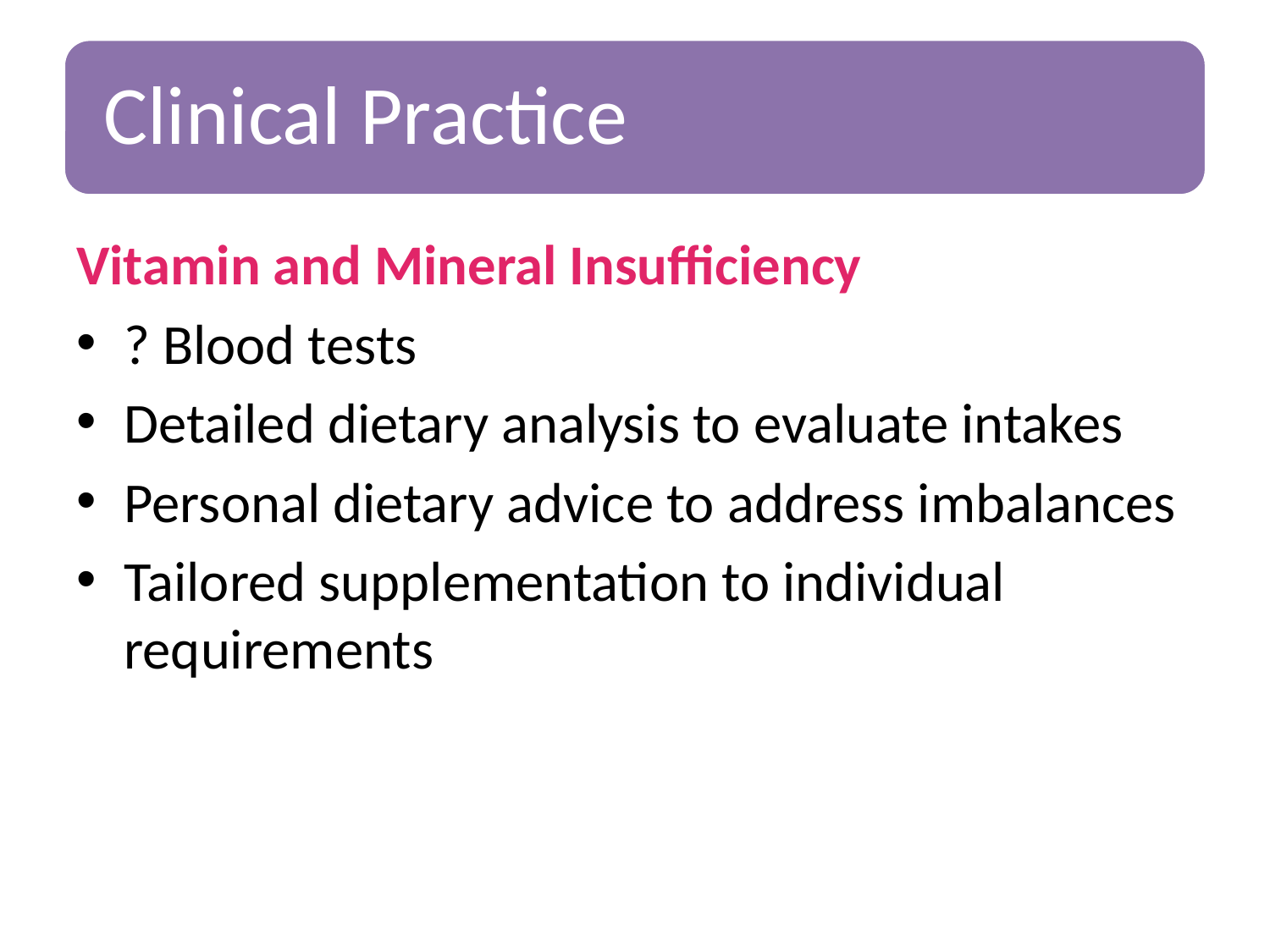

Clinical Practice
Vitamin and Mineral Insufficiency
? Blood tests
Detailed dietary analysis to evaluate intakes
Personal dietary advice to address imbalances
Tailored supplementation to individual requirements